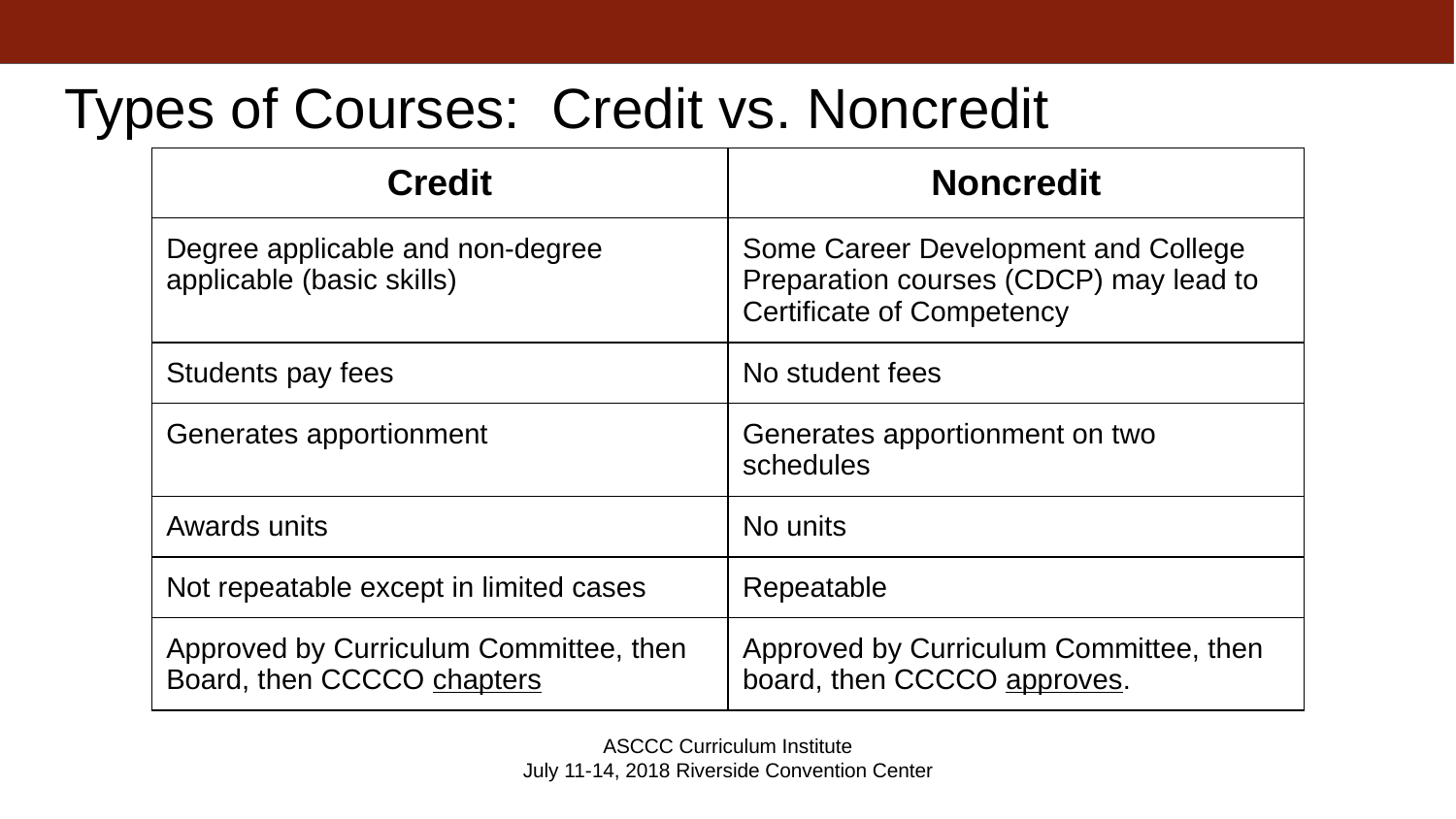

# Types of Courses:  Credit vs. Noncredit
| Credit | Noncredit |
| --- | --- |
| Degree applicable and non-degree applicable (basic skills) | Some Career Development and College Preparation courses (CDCP) may lead to Certificate of Competency |
| Students pay fees | No student fees |
| Generates apportionment | Generates apportionment on two schedules |
| Awards units | No units |
| Not repeatable except in limited cases | Repeatable |
| Approved by Curriculum Committee, then Board, then CCCCO chapters | Approved by Curriculum Committee, then board, then CCCCO approves. |
ASCCC Curriculum Institute
July 11-14, 2018 Riverside Convention Center